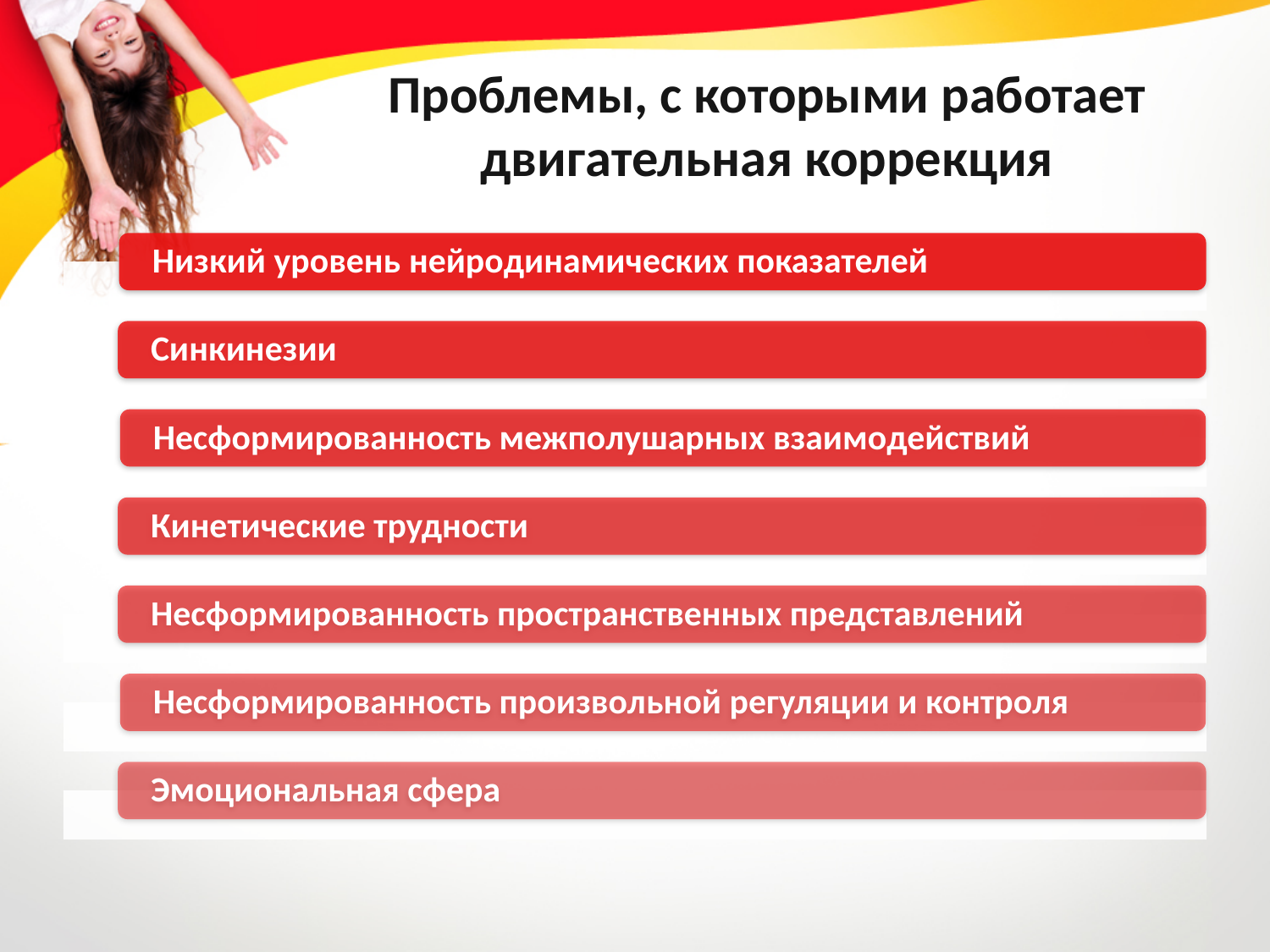

# Проблемы, с которыми работает двигательная коррекция
Низкий уровень нейродинамических показателей
Синкинезии
Несформированность межполушарных взаимодействий
Кинетические трудности
Несформированность пространственных представлений
Несформированность произвольной регуляции и контроля
Эмоциональная сфера